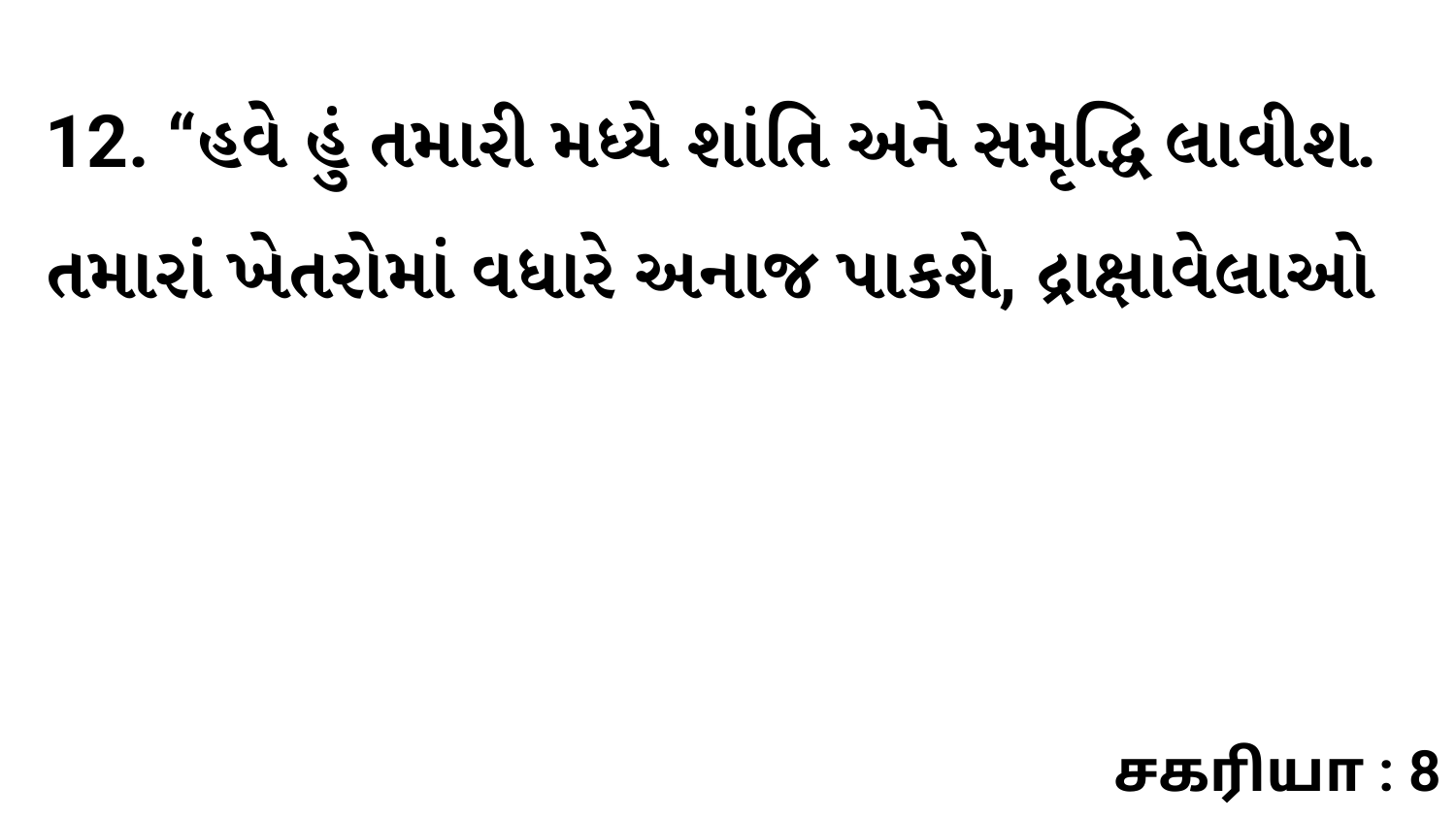

12. “હવે હું તમારી મધ્યે શાંતિ અને સમૃદ્ધિ લાવીશ. તમારાં ખેતરોમાં વધારે અનાજ પાકશે, દ્રાક્ષાવેલાઓ
சகரியா : 8